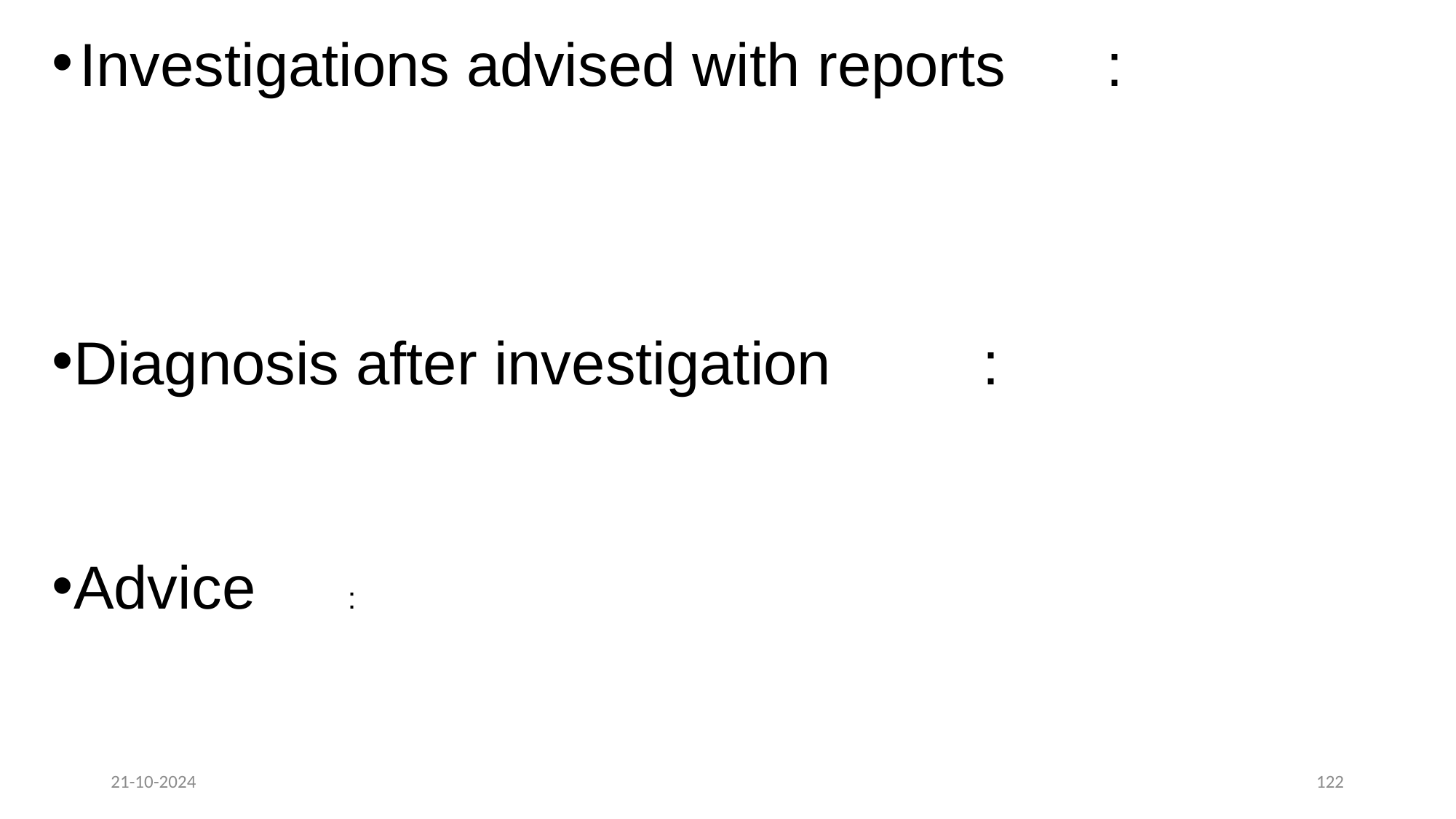

Investigations advised with reports      :

Diagnosis after investigation         :

Advice           :

21-10-2024
122